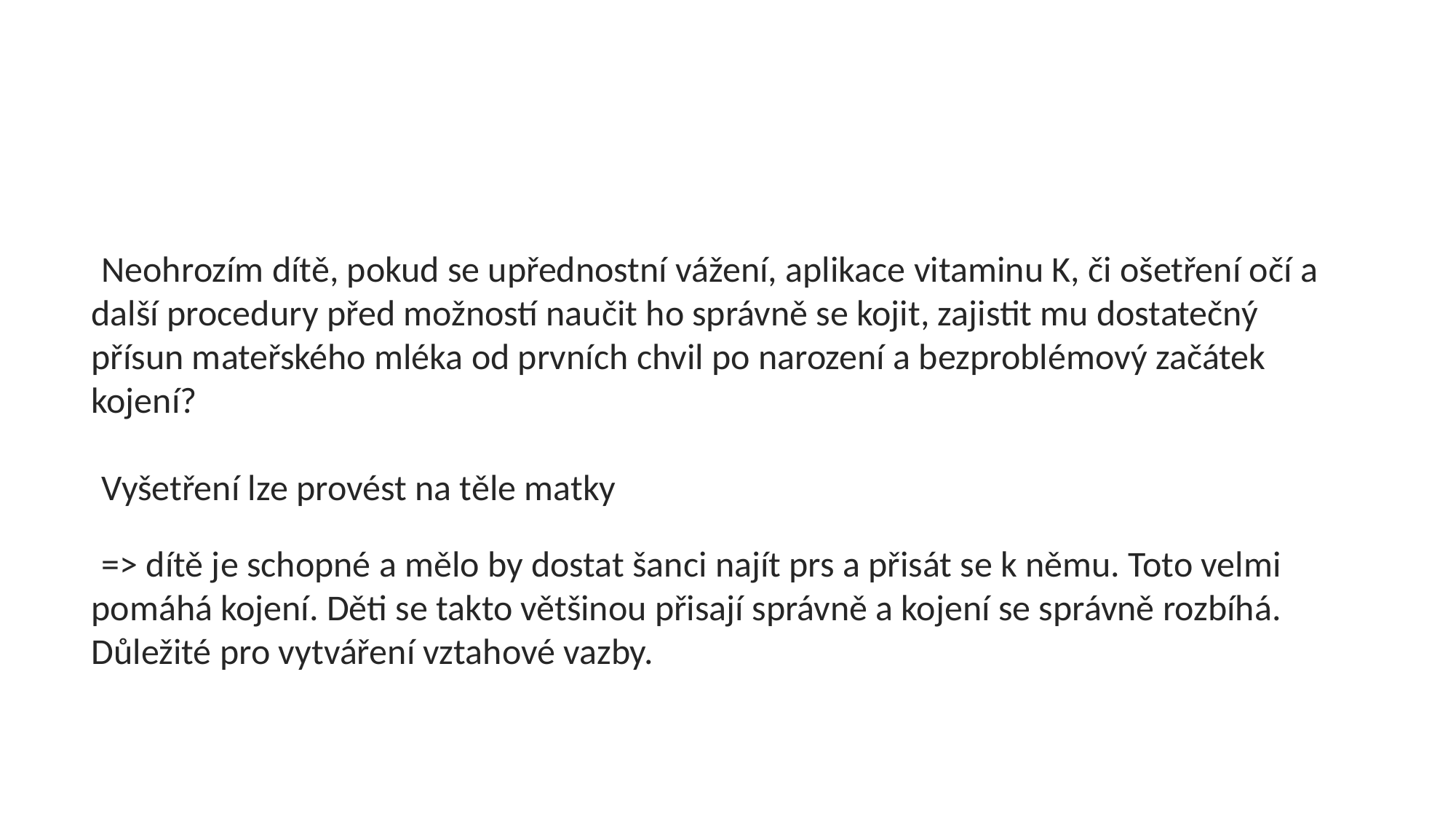

Neohrozím dítě, pokud se upřednostní vážení, aplikace vitaminu K, či ošetření očí a další procedury před možností naučit ho správně se kojit, zajistit mu dostatečný přísun mateřského mléka od prvních chvil po narození a bezproblémový začátek kojení?

Vyšetření lze provést na těle matky

=> dítě je schopné a mělo by dostat šanci najít prs a přisát se k němu. Toto velmi pomáhá kojení. Děti se takto většinou přisají správně a kojení se správně rozbíhá. Důležité pro vytváření vztahové vazby.

17